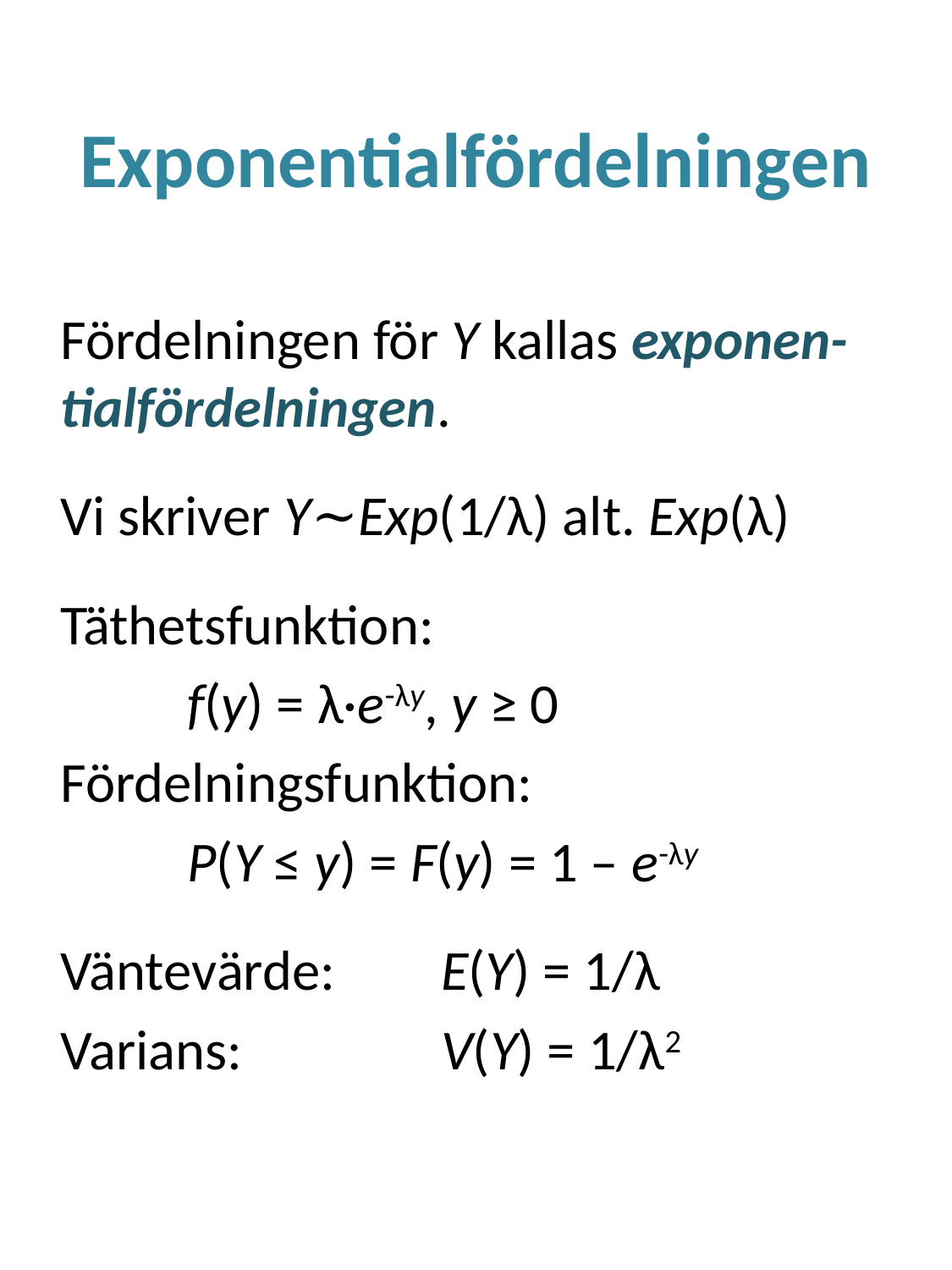

# Exponentialfördelningen
Fördelningen för Y kallas exponen-tialfördelningen.

Vi skriver Y~Exp(1/λ) alt. Exp(λ)

Täthetsfunktion:
	f(y) = λ·e-λy, y ≥ 0
Fördelningsfunktion:
	P(Y ≤ y) = F(y) = 1 – e-λy

Väntevärde:	E(Y) = 1/λ
Varians:		V(Y) = 1/λ2